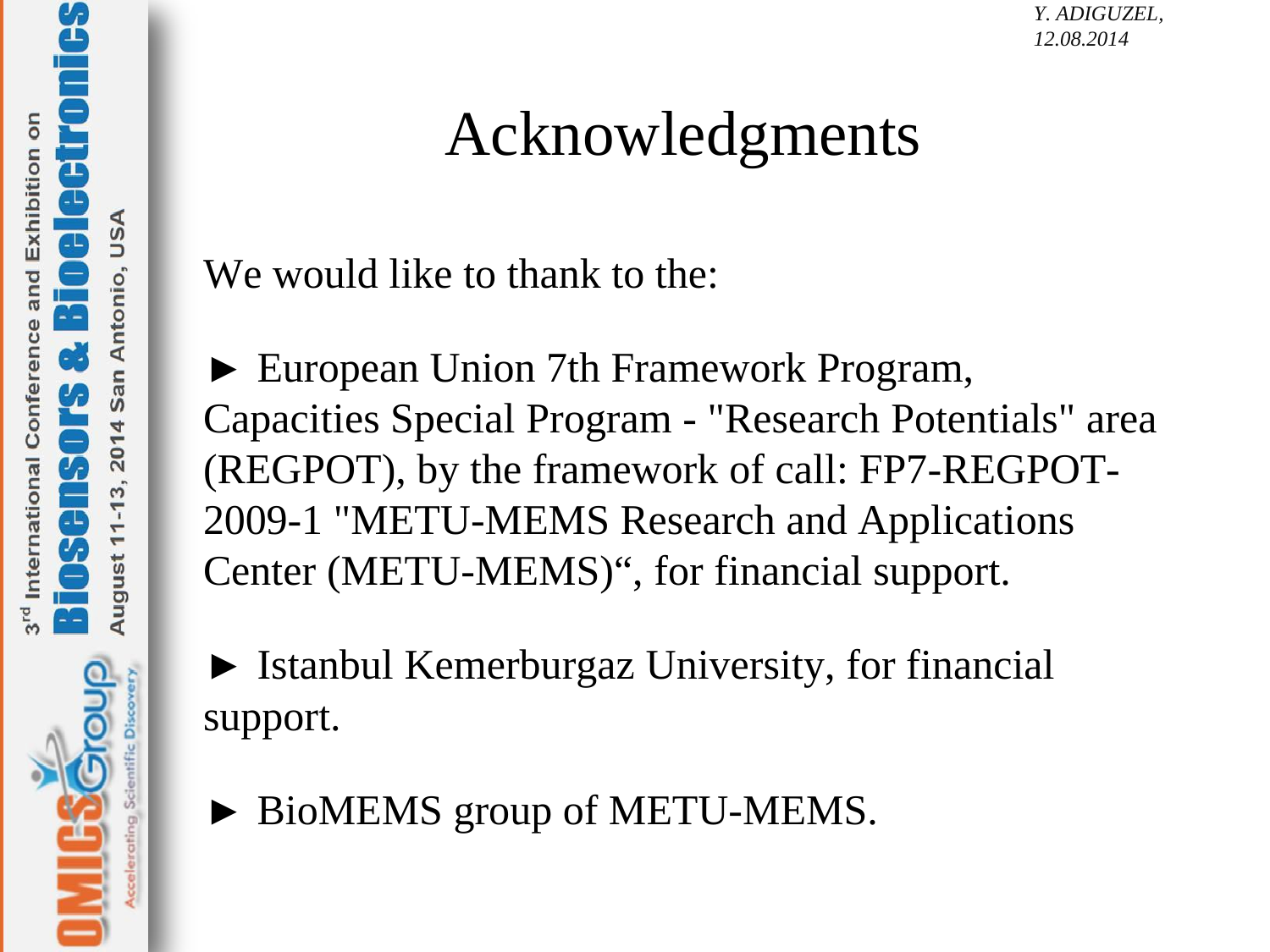

Y. ADIGUZEL, 12.08.2014
# Acknowledgments
We would like to thank to the:

► European Union 7th Framework Program, Capacities Special Program - "Research Potentials" area (REGPOT), by the framework of call: FP7-REGPOT- 2009-1 "METU-MEMS Research and Applications Center (METU-MEMS)“, for financial support.

► Istanbul Kemerburgaz University, for financial
support.

► BioMEMS group of METU-MEMS.